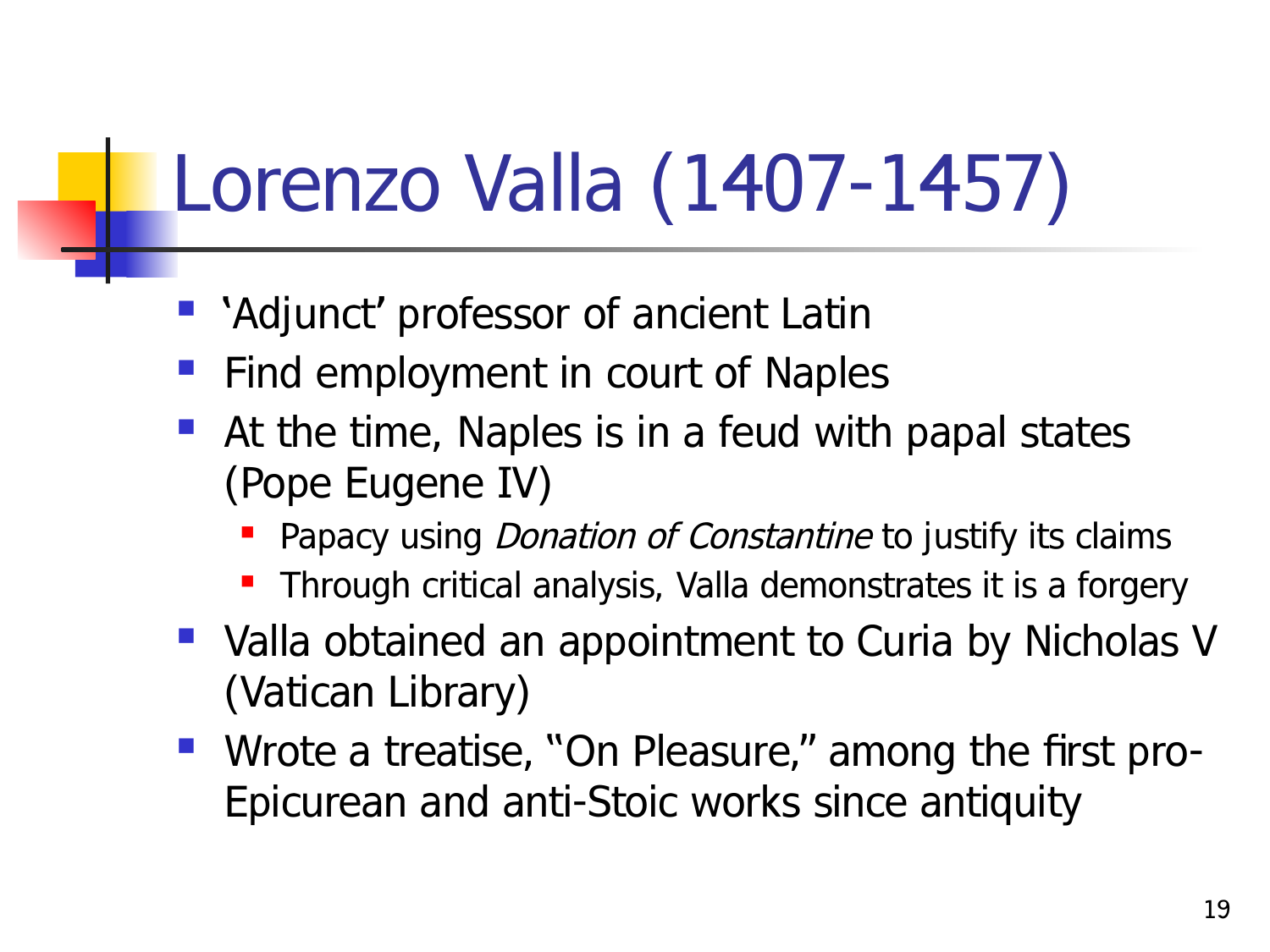

# Lorenzo Valla (1407-1457)
‘Adjunct’ professor of ancient Latin
Find employment in court of Naples
At the time, Naples is in a feud with papal states (Pope Eugene IV)
Papacy using Donation of Constantine to justify its claims
Through critical analysis, Valla demonstrates it is a forgery
Valla obtained an appointment to Curia by Nicholas V (Vatican Library)
Wrote a treatise, “On Pleasure,” among the first pro-Epicurean and anti-Stoic works since antiquity
19